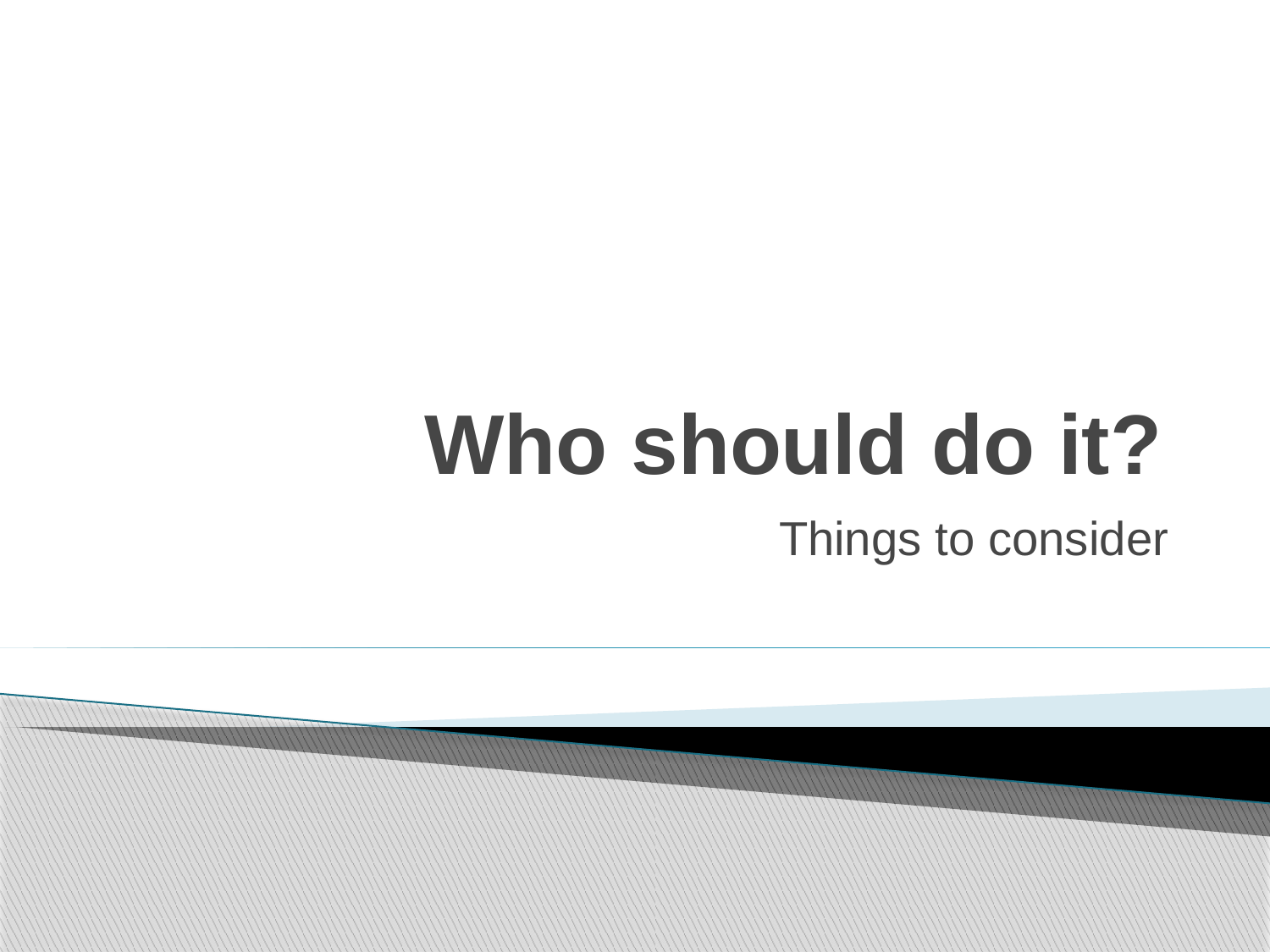

# Who should do it?
Things to consider